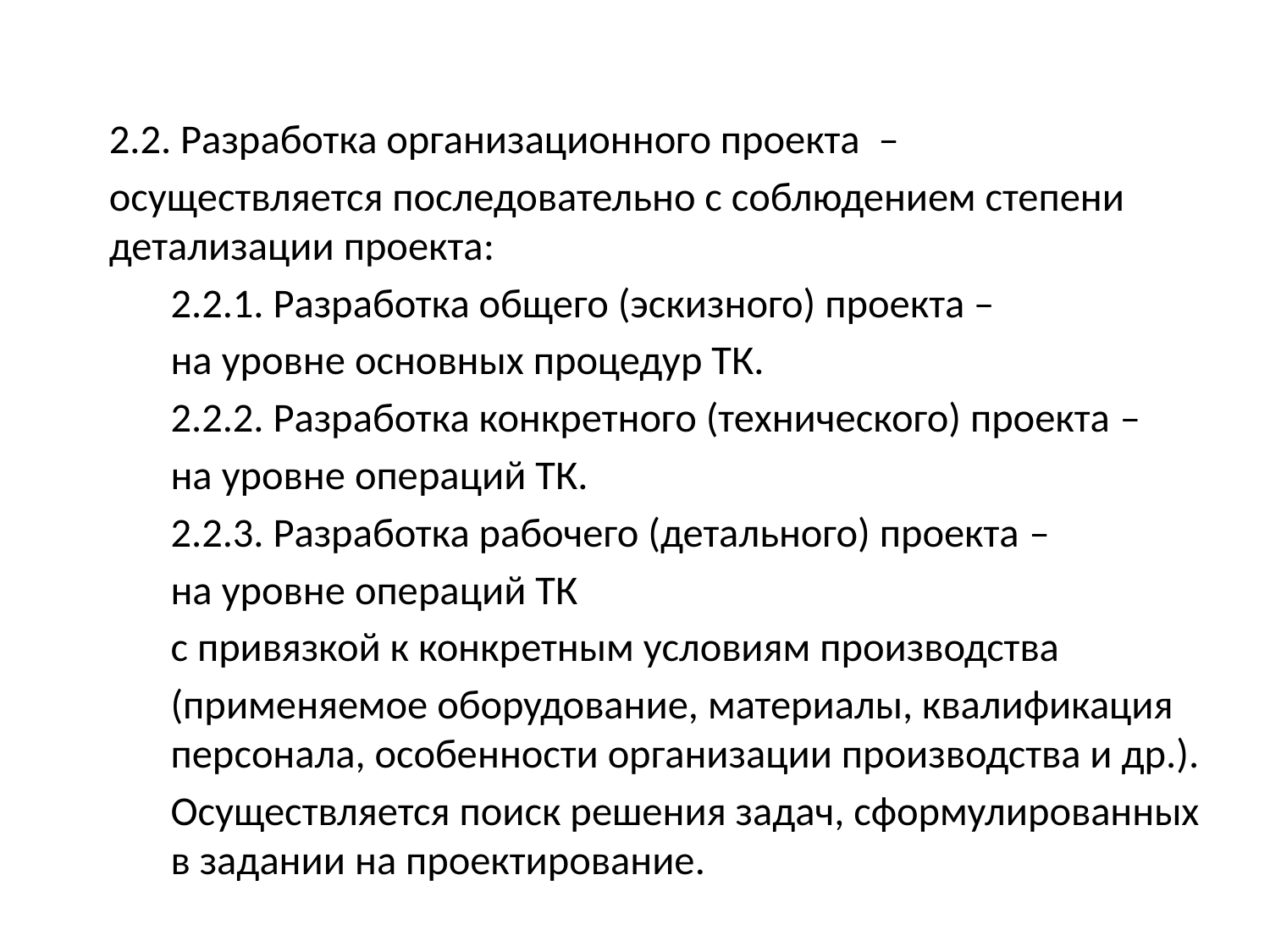

#
2.2. Разработка организационного проекта  –
осуществляется последовательно с соблюдением степени детализации проекта:
2.2.1. Разработка общего (эскизного) проекта –
на уровне основных процедур ТК.
2.2.2. Разработка конкретного (технического) проекта –
на уровне операций ТК.
2.2.3. Разработка рабочего (детального) проекта –
на уровне операций ТК
с привязкой к конкретным условиям производства
(применяемое оборудование, материалы, квалификация персонала, особенности организации производства и др.).
Осуществляется поиск решения задач, сформулированных в задании на проектирование.